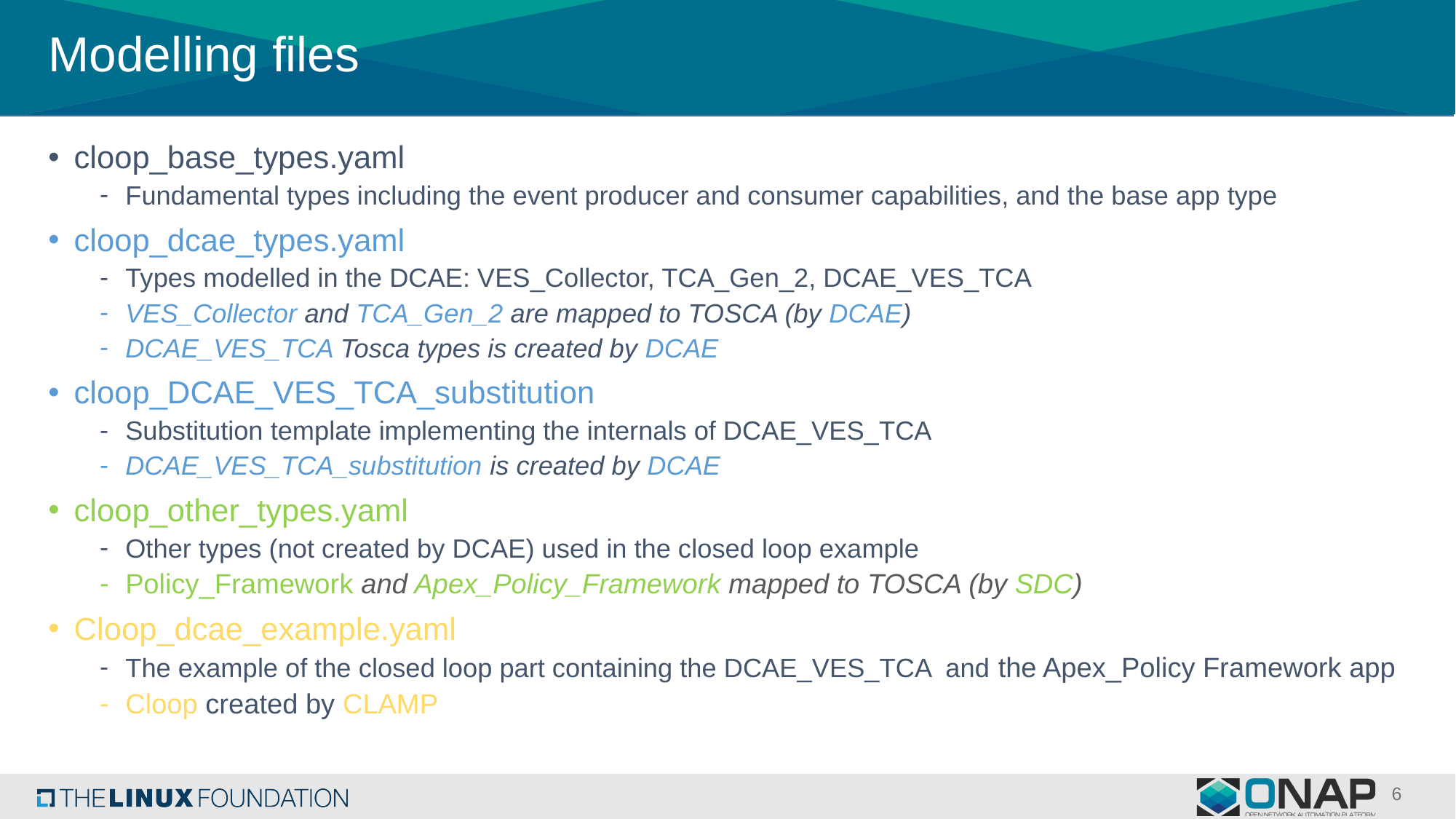

# Modelling files
cloop_base_types.yaml
Fundamental types including the event producer and consumer capabilities, and the base app type
cloop_dcae_types.yaml
Types modelled in the DCAE: VES_Collector, TCA_Gen_2, DCAE_VES_TCA
VES_Collector and TCA_Gen_2 are mapped to TOSCA (by DCAE)
DCAE_VES_TCA Tosca types is created by DCAE
cloop_DCAE_VES_TCA_substitution
Substitution template implementing the internals of DCAE_VES_TCA
DCAE_VES_TCA_substitution is created by DCAE
cloop_other_types.yaml
Other types (not created by DCAE) used in the closed loop example
Policy_Framework and Apex_Policy_Framework mapped to TOSCA (by SDC)
Cloop_dcae_example.yaml
The example of the closed loop part containing the DCAE_VES_TCA  and the Apex_Policy Framework app
Cloop created by CLAMP

6